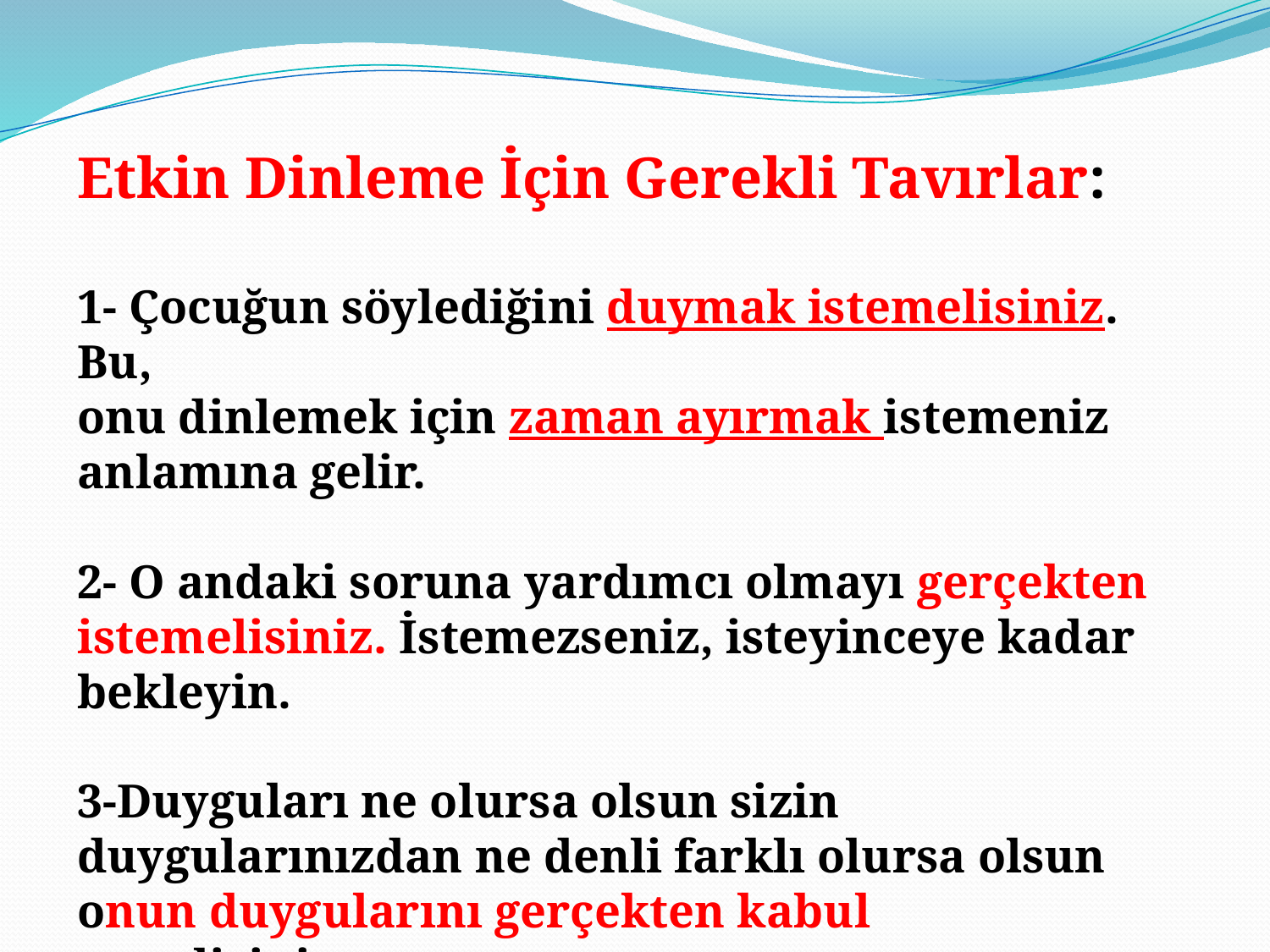

Etkin Dinleme İçin Gerekli Tavırlar:

1- Çocuğun söylediğini duymak istemelisiniz. Bu,
onu dinlemek için zaman ayırmak istemeniz anlamına gelir.

2- O andaki soruna yardımcı olmayı gerçekten istemelisiniz. İstemezseniz, isteyinceye kadar
bekleyin.

3-Duyguları ne olursa olsun sizin duygularınızdan ne denli farklı olursa olsun onun duygularını gerçekten kabul etmelisiniz.